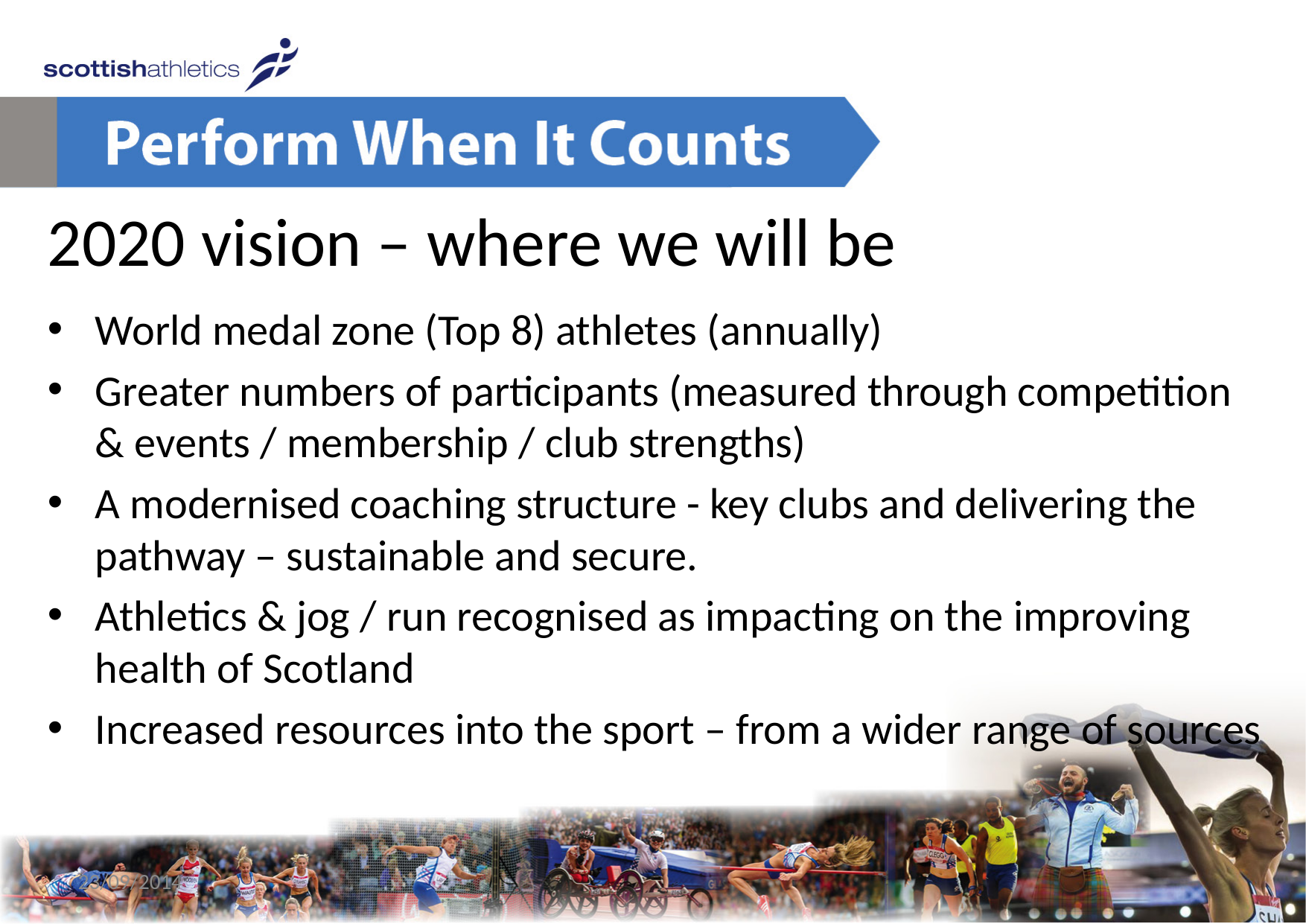

# 2020 vision – where we will be
World medal zone (Top 8) athletes (annually)
Greater numbers of participants (measured through competition & events / membership / club strengths)
A modernised coaching structure - key clubs and delivering the pathway – sustainable and secure.
Athletics & jog / run recognised as impacting on the improving health of Scotland
Increased resources into the sport – from a wider range of sources
23/09/2014
Perform when it counts
5